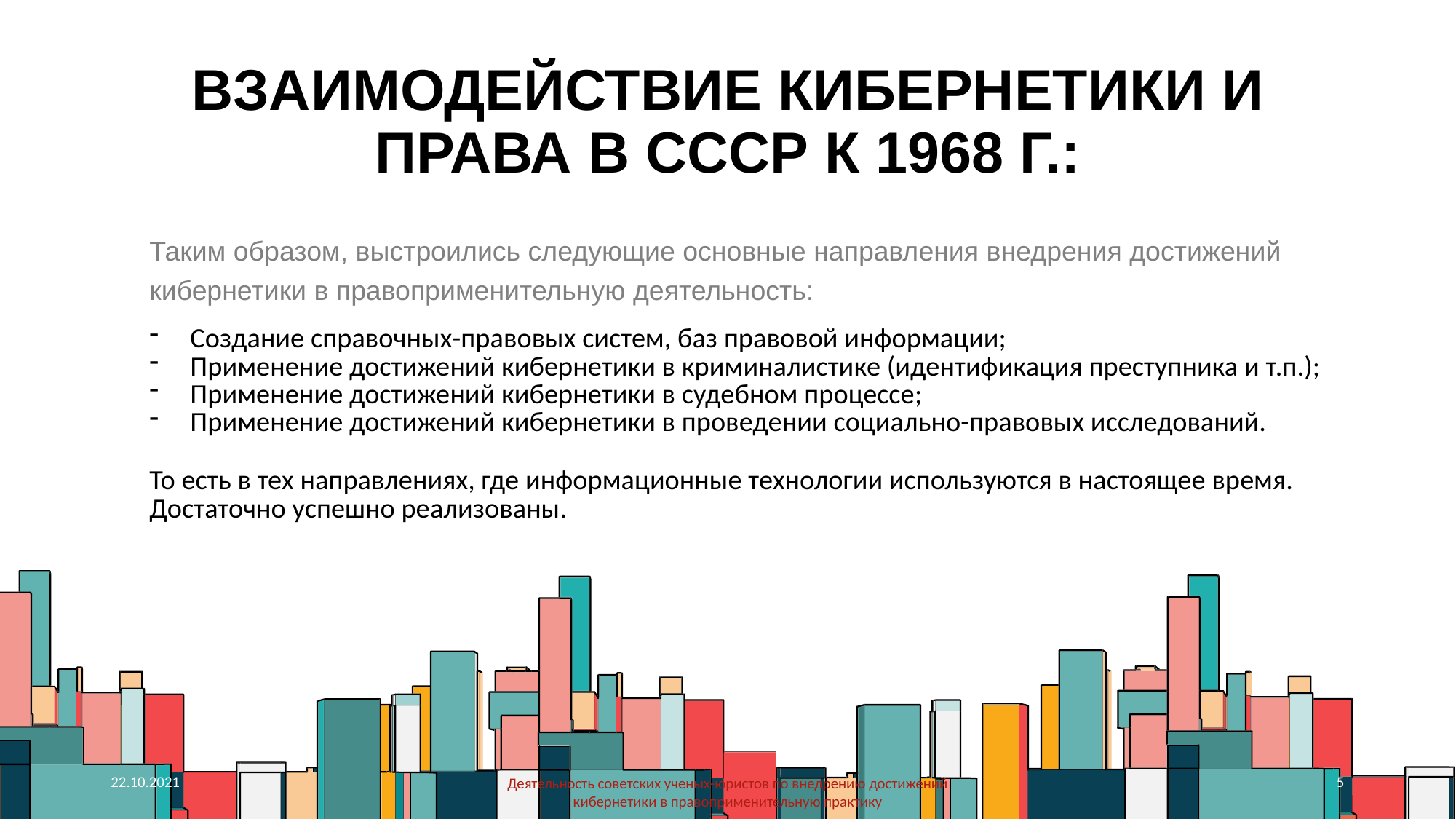

# Взаимодействие кибернетики и права в СССР к 1968 г.:
Таким образом, выстроились следующие основные направления внедрения достижений кибернетики в правоприменительную деятельность:
Создание справочных-правовых систем, баз правовой информации;
Применение достижений кибернетики в криминалистике (идентификация преступника и т.п.);
Применение достижений кибернетики в судебном процессе;
Применение достижений кибернетики в проведении социально-правовых исследований.

То есть в тех направлениях, где информационные технологии используются в настоящее время.
Достаточно успешно реализованы.
22.10.2021
5
Деятельность советских ученых-юристов по внедрению достижений кибернетики в правоприменительную практику